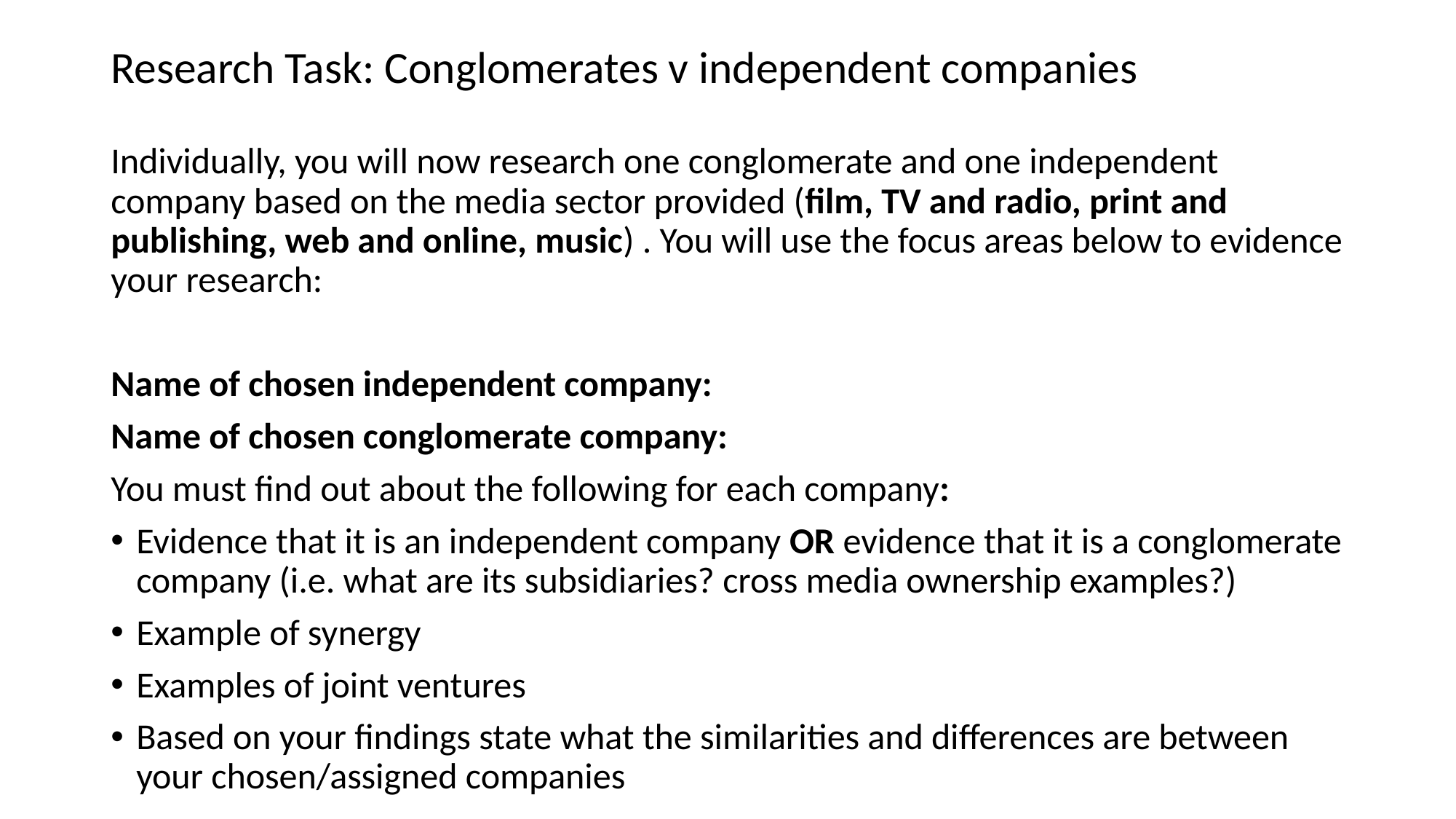

# Research Task: Conglomerates v independent companies
Individually, you will now research one conglomerate and one independent company based on the media sector provided (film, TV and radio, print and publishing, web and online, music) . You will use the focus areas below to evidence your research:

Name of chosen independent company:
Name of chosen conglomerate company:
You must find out about the following for each company:
Evidence that it is an independent company OR evidence that it is a conglomerate company (i.e. what are its subsidiaries? cross media ownership examples?)
Example of synergy
Examples of joint ventures
Based on your findings state what the similarities and differences are between your chosen/assigned companies